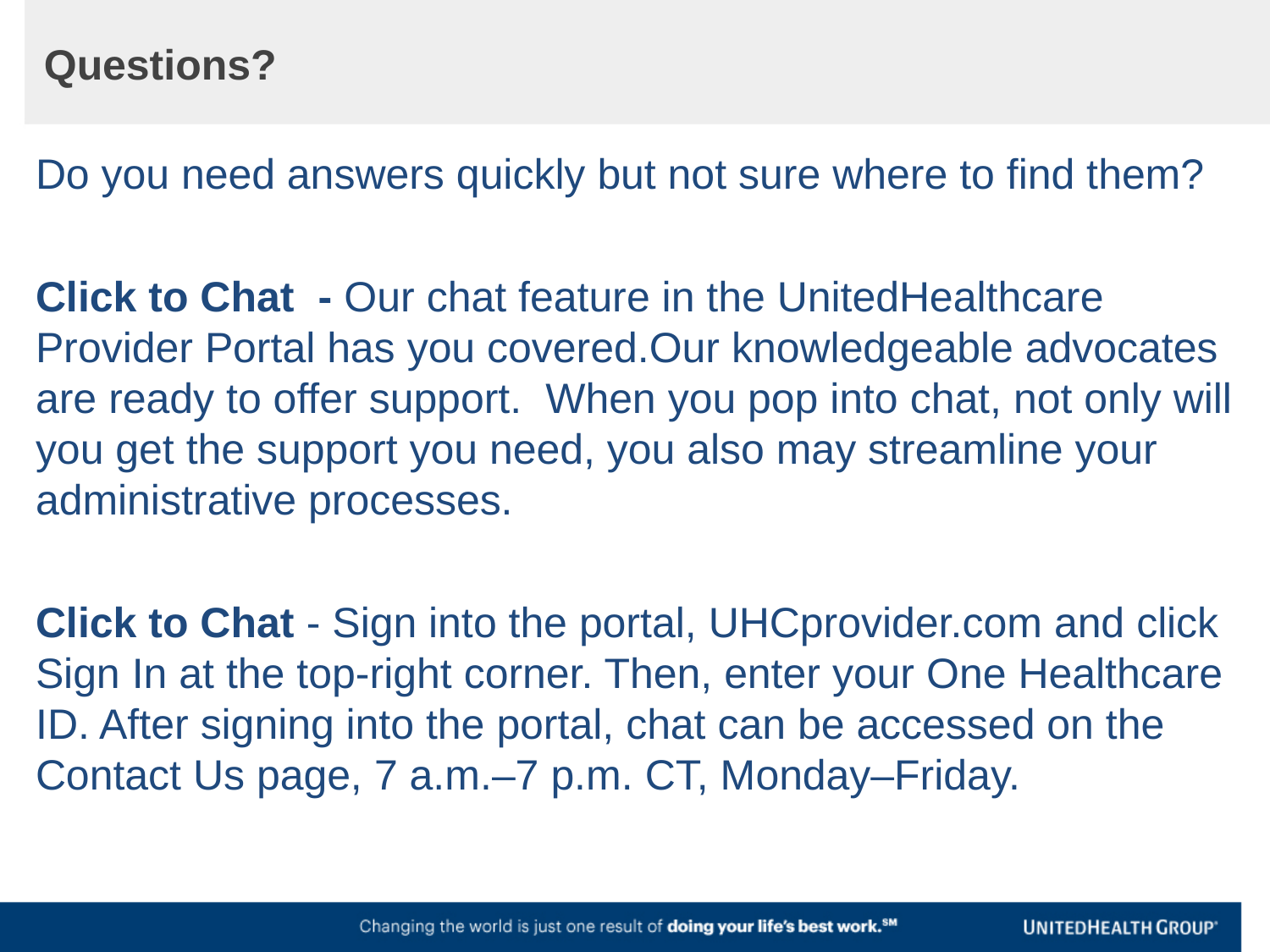

Questions?
Do you need answers quickly but not sure where to find them?

Click to Chat  - Our chat feature in the UnitedHealthcare Provider Portal has you covered.Our knowledgeable advocates are ready to offer support.  When you pop into chat, not only will you get the support you need, you also may streamline your administrative processes.

Click to Chat - Sign into the portal, UHCprovider.com and click Sign In at the top-right corner. Then, enter your One Healthcare ID. After signing into the portal, chat can be accessed on the Contact Us page, 7 a.m.–7 p.m. CT, Monday–Friday.